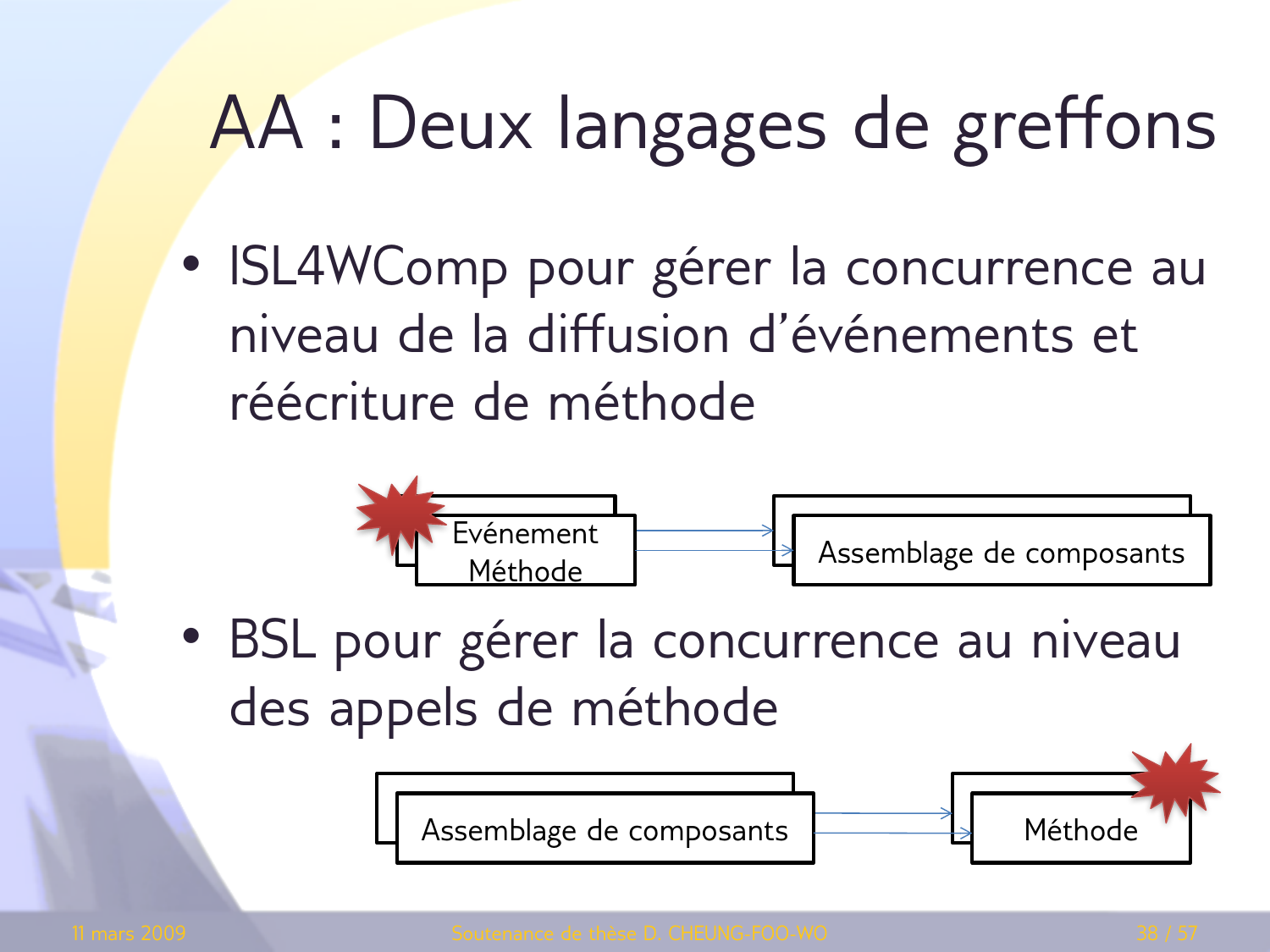

# AA : Deux langages de greffons
ISL4WComp pour gérer la concurrence au niveau de la diffusion d’événements et réécriture de méthode

BSL pour gérer la concurrence au niveau des appels de méthode

Evénement
Assemblage de composants
Evénement
Méthode
Assemblage de composants

Assemblage de composants
méthode
Assemblage de composants
Méthode
Soutenance de thèse D. CHEUNG-FOO-WO
11 mars 2009
38 / 57